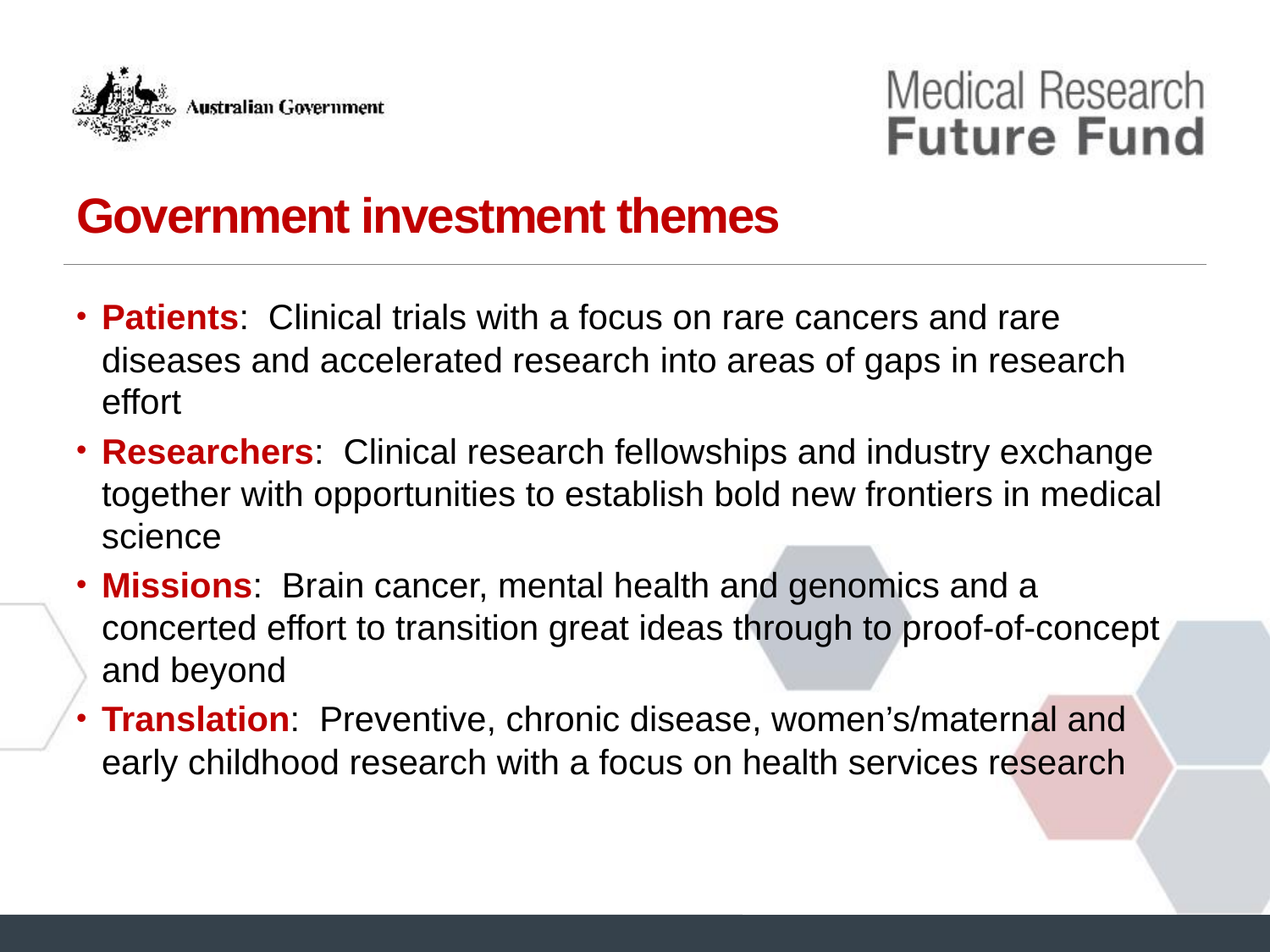

# Government investment themes
Patients:  Clinical trials with a focus on rare cancers and rare diseases and accelerated research into areas of gaps in research effort
Researchers:  Clinical research fellowships and industry exchange together with opportunities to establish bold new frontiers in medical science
Missions:  Brain cancer, mental health and genomics and a concerted effort to transition great ideas through to proof-of-concept and beyond
Translation:  Preventive, chronic disease, women’s/maternal and early childhood research with a focus on health services research